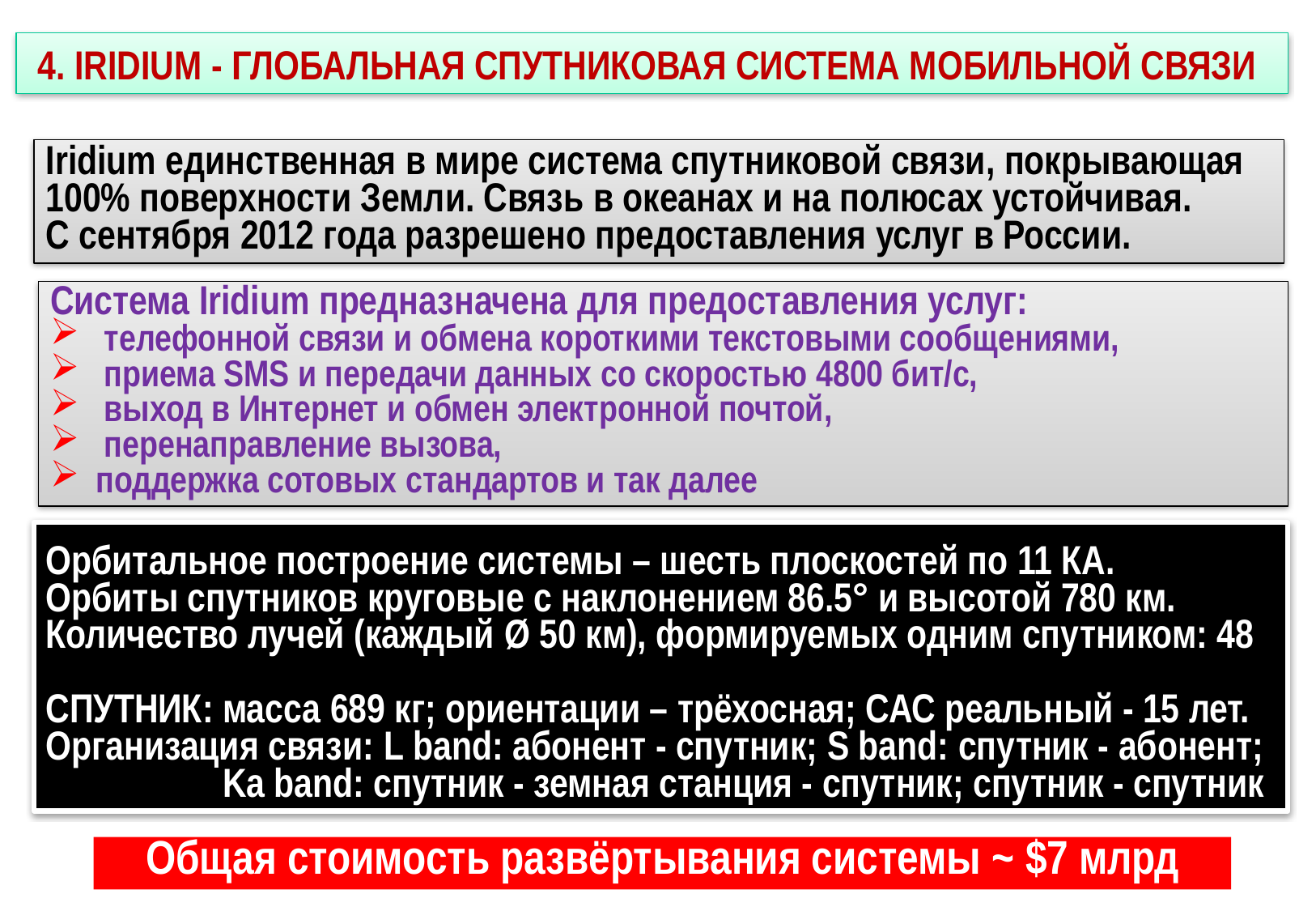

4. IRIDIUM - ГЛОБАЛЬНАЯ СПУТНИКОВАЯ СИСТЕМА МОБИЛЬНОЙ СВЯЗИ
Iridium единственная в мире система спутниковой связи, покрывающая 100% поверхности Земли. Связь в океанах и на полюсах устойчивая.
C сентября 2012 года разрешено предоставления услуг в России.

Система Iridium предназначена для предоставления услуг:
 телефонной связи и обмена короткими текстовыми сообщениями,
 приема SMS и передачи данных со скоростью 4800 бит/с,
 выход в Интернет и обмен электронной почтой,
 перенаправление вызова,
поддержка сотовых стандартов и так далее

Орбитальное построение системы – шесть плоскостей по 11 КА.
Орбиты спутников круговые с наклонением 86.5° и высотой 780 км.
Количество лучей (каждый Ø 50 км), формируемых одним спутником: 48

СПУТНИК: масса 689 кг; ориентации – трёхосная; САС реальный - 15 лет.
Организация связи: L band: абонент - спутник; S band: спутник - абонент;
                   Ka band: спутник - земная станция - спутник; спутник - спутник
Общая стоимость развёртывания системы ~ $7 млрд